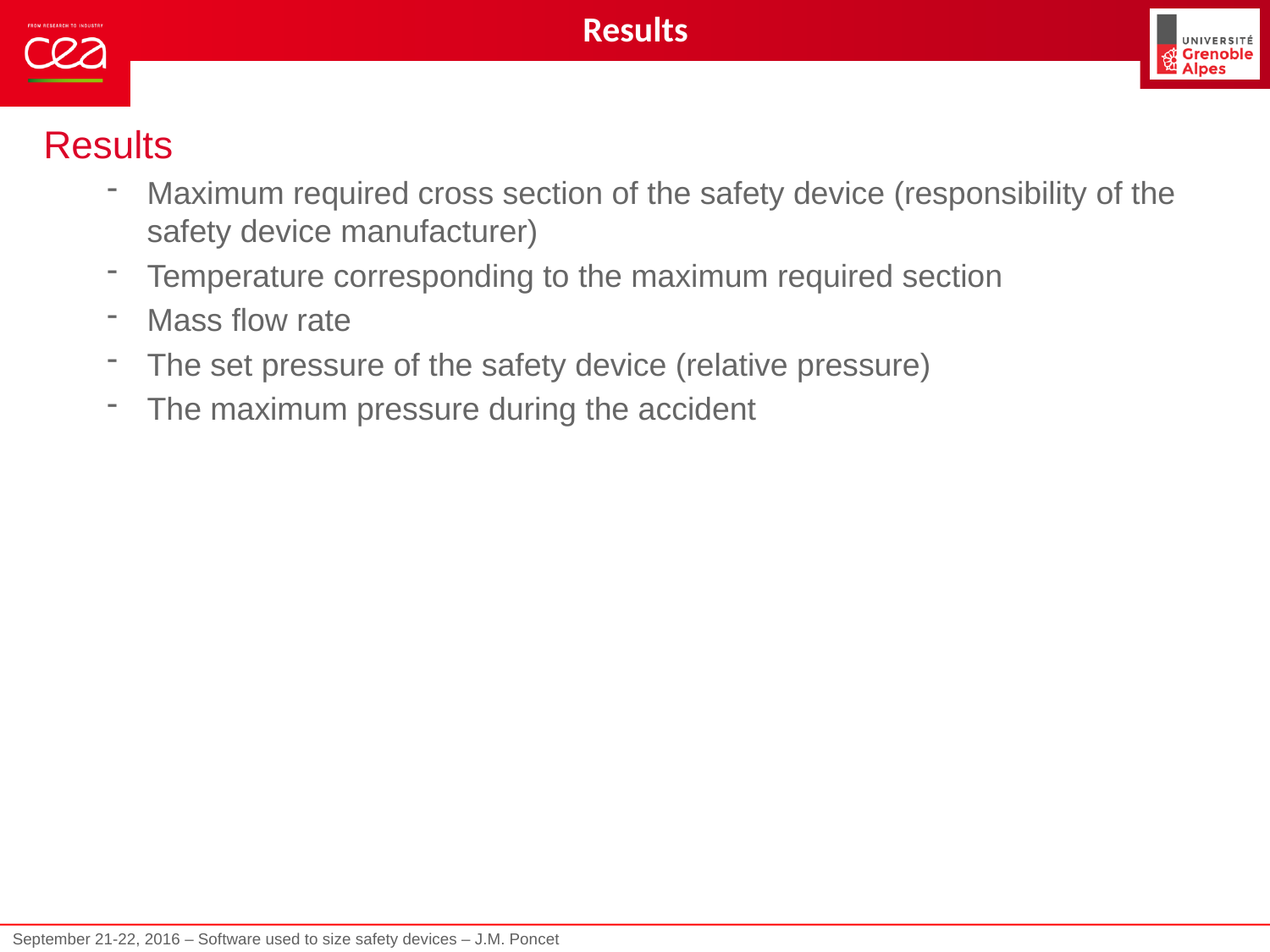

Results
Results
Maximum required cross section of the safety device (responsibility of the safety device manufacturer)
Temperature corresponding to the maximum required section
Mass flow rate
The set pressure of the safety device (relative pressure)
The maximum pressure during the accident